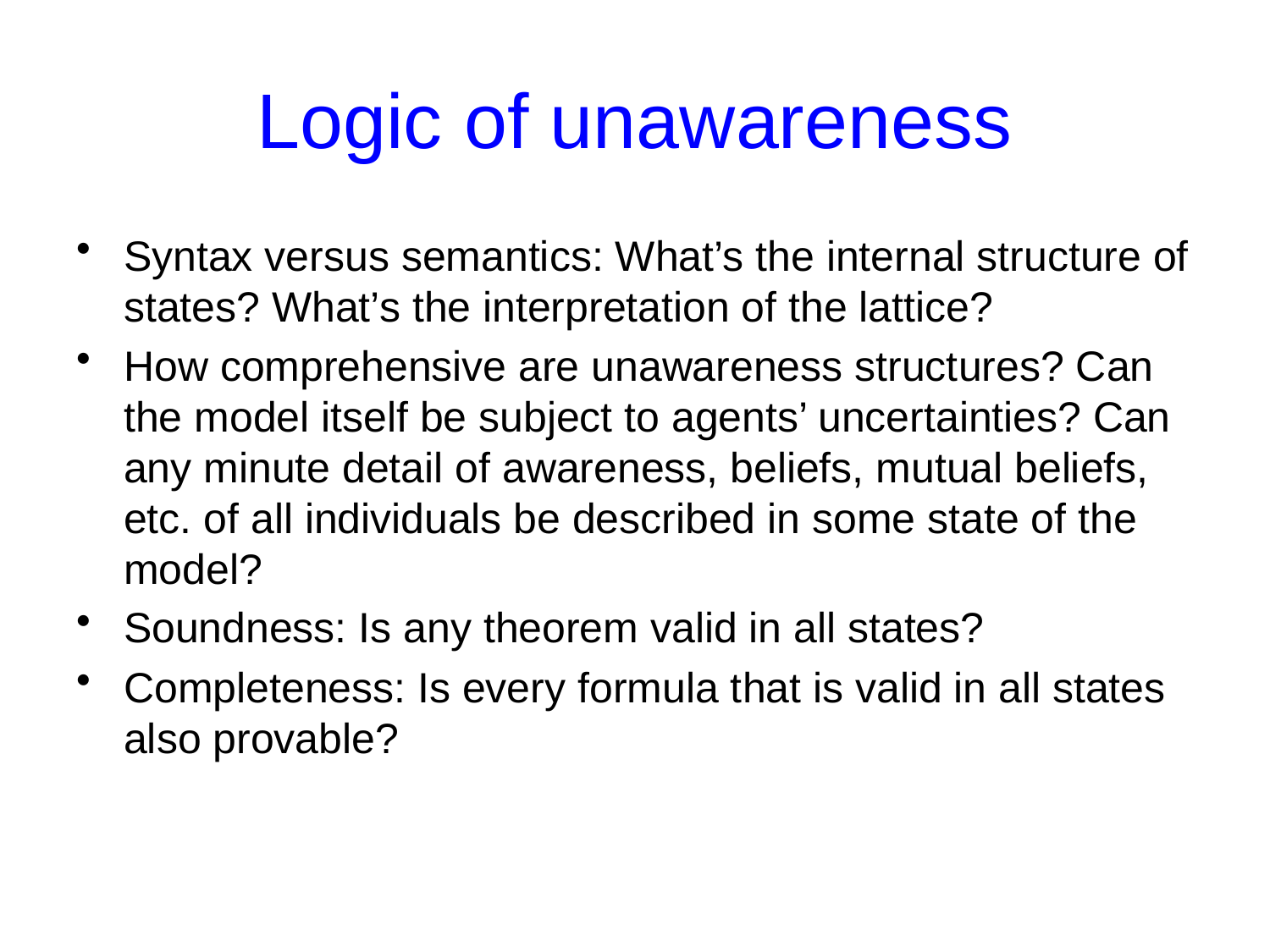

# Logic of unawareness
Syntax versus semantics: What’s the internal structure of states? What’s the interpretation of the lattice?
How comprehensive are unawareness structures? Can the model itself be subject to agents’ uncertainties? Can any minute detail of awareness, beliefs, mutual beliefs, etc. of all individuals be described in some state of the model?
Soundness: Is any theorem valid in all states?
Completeness: Is every formula that is valid in all states also provable?